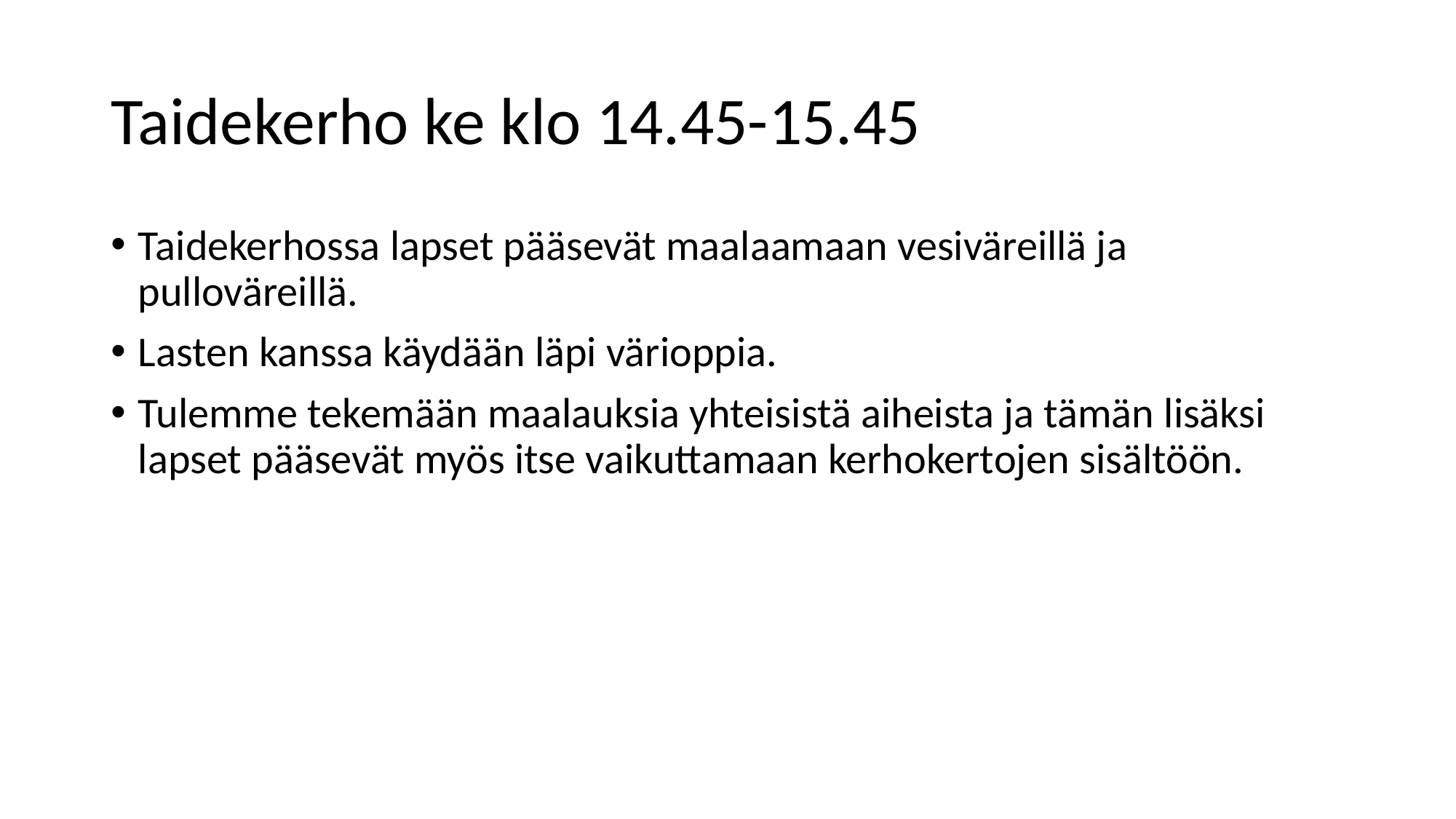

# Taidekerho ke klo 14.45-15.45
Taidekerhossa lapset pääsevät maalaamaan vesiväreillä ja pulloväreillä.
Lasten kanssa käydään läpi värioppia.
Tulemme tekemään maalauksia yhteisistä aiheista ja tämän lisäksi lapset pääsevät myös itse vaikuttamaan kerhokertojen sisältöön.